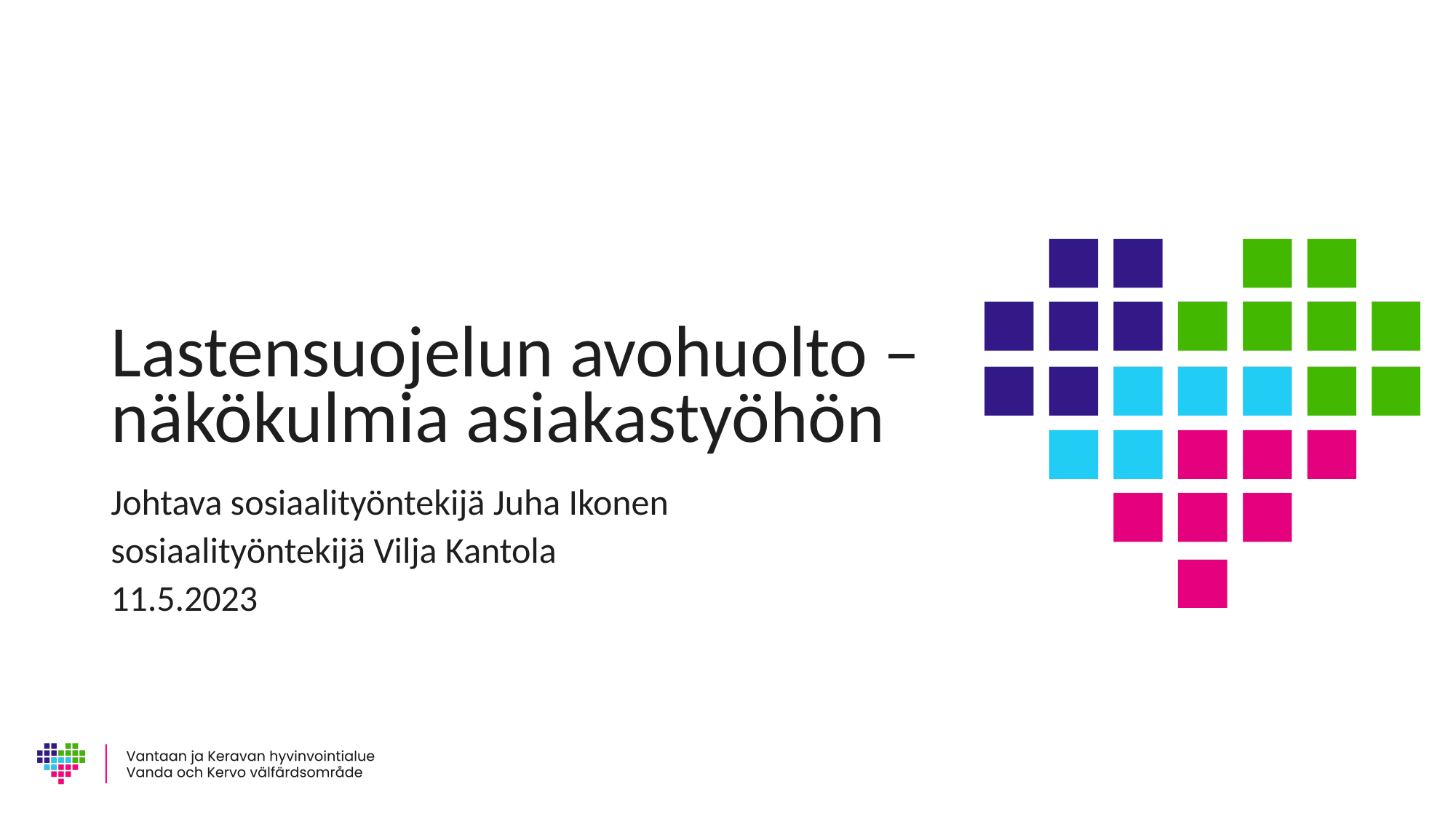

# Lastensuojelun avohuolto –näkökulmia asiakastyöhön
Johtava sosiaalityöntekijä Juha Ikonen
sosiaalityöntekijä Vilja Kantola
11.5.2023